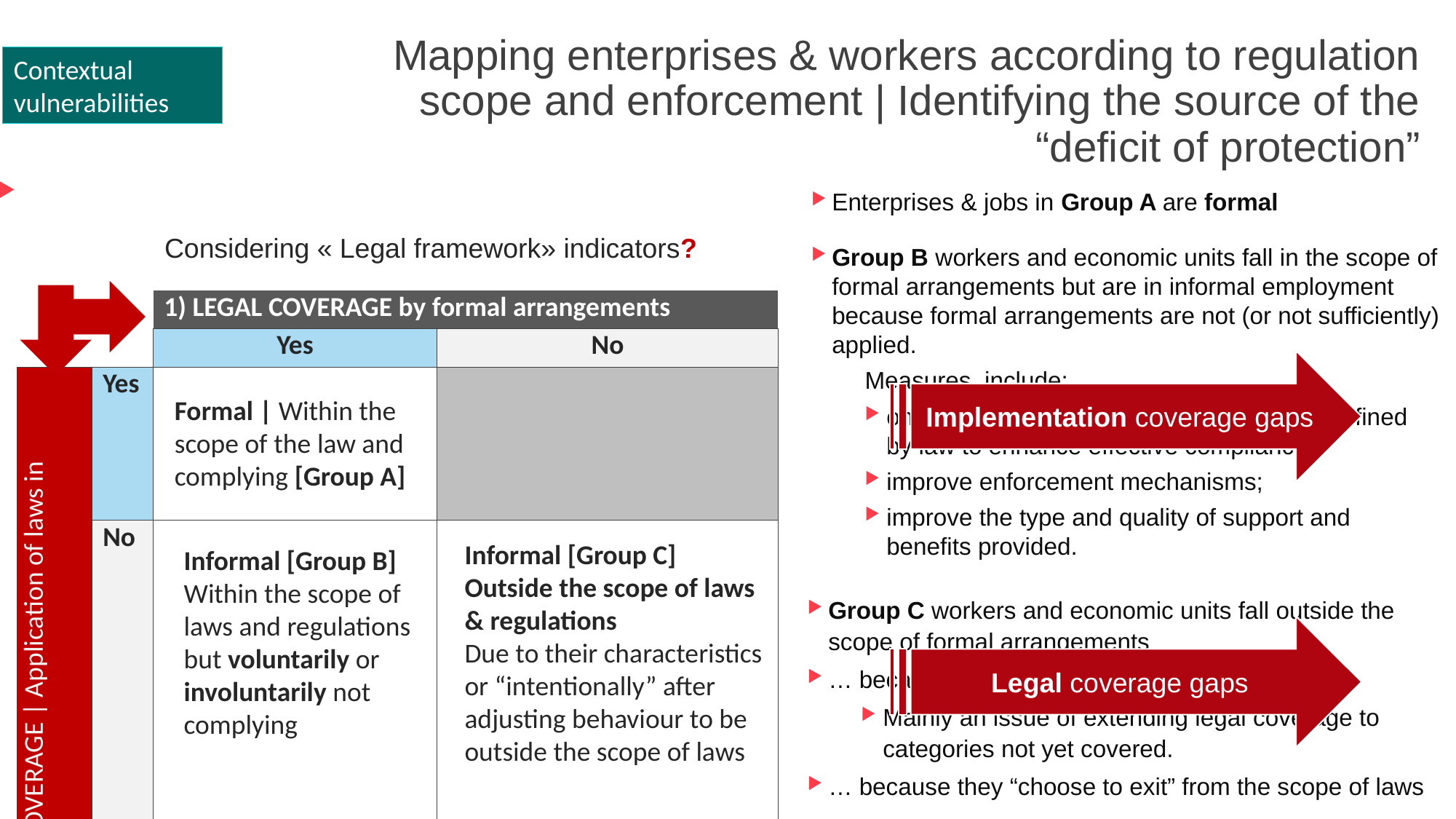

# Mapping enterprises & workers according to regulation scope and enforcement | Identifying the source of the “deficit of protection”
Contextual vulnerabilities
Enterprises & jobs in Group A are formal
Considering « Legal framework» indicators?
Group B workers and economic units fall in the scope of formal arrangements but are in informal employment because formal arrangements are not (or not sufficiently) applied.
Measures, include:
on the legal side, adjusting modalities as defined by law to enhance effective compliance;
improve enforcement mechanisms;
improve the type and quality of support and benefits provided.

|  |  | 1) LEGAL COVERAGE by formal arrangements |  |
| --- | --- | --- | --- |
|  |  | Yes | No |
| 2) EFFECTIVE COVERAGE | Application of laws in practice | Yes |  |  |
|  | No |  |  |

Implementation coverage gaps
Formal | Within the scope of the law and complying [Group A]
Informal [Group C]
Outside the scope of laws & regulations
Due to their characteristics
or “intentionally” after adjusting behaviour to be outside the scope of laws
Informal [Group B]
Within the scope of laws and regulations but voluntarily or involuntarily not complying
Group C workers and economic units fall outside the scope of formal arrangements
… because ot their characteristics:
Mainly an issue of extending legal coverage to categories not yet covered.
… because they “choose to exit” from the scope of laws
Legal coverage gaps
Date: Monday / 01 / October / 2019